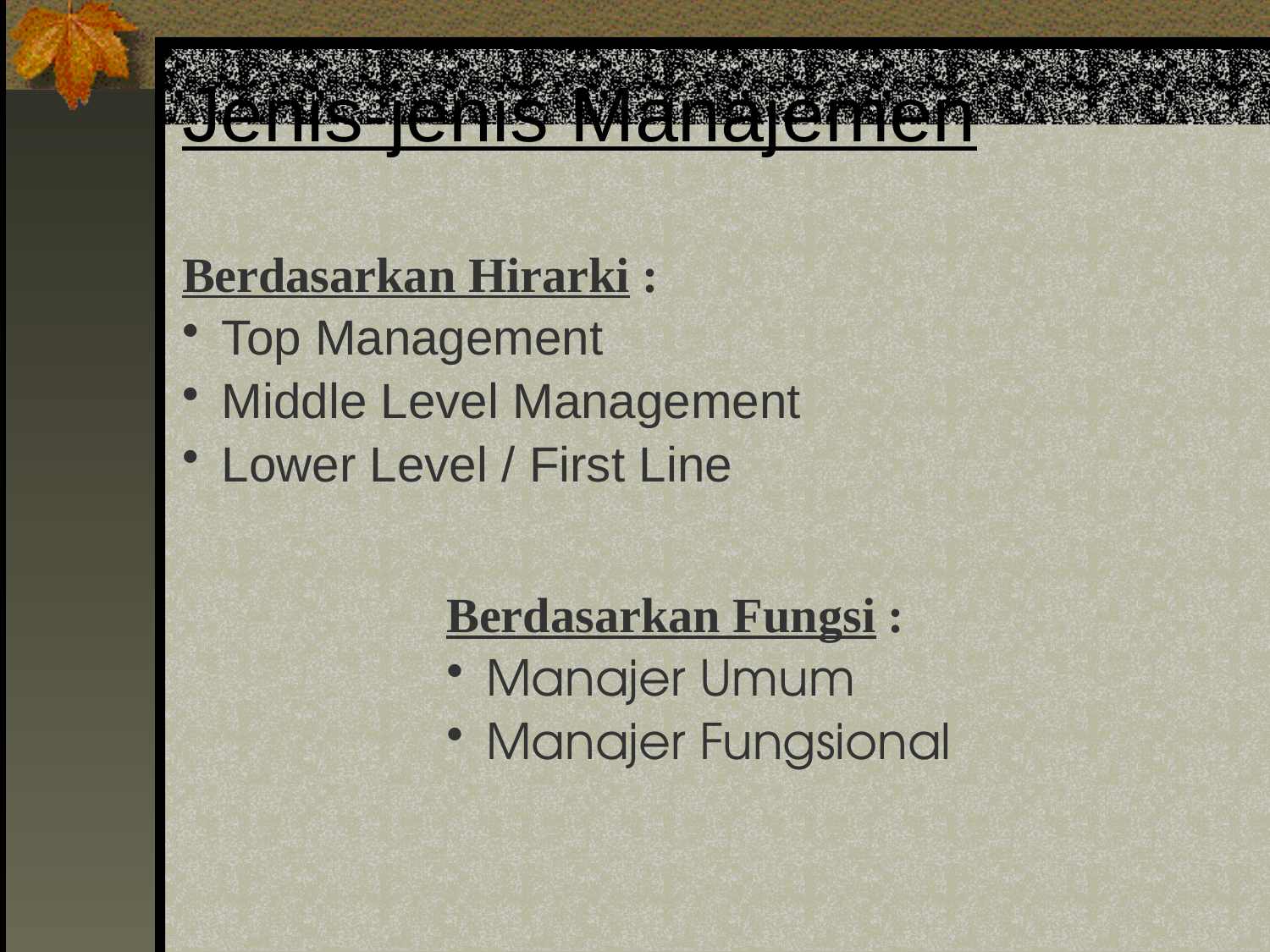

# Jenis-jenis Manajemen
Berdasarkan Hirarki :
Top Management
Middle Level Management
Lower Level / First Line
Berdasarkan Fungsi :
Manajer Umum
Manajer Fungsional